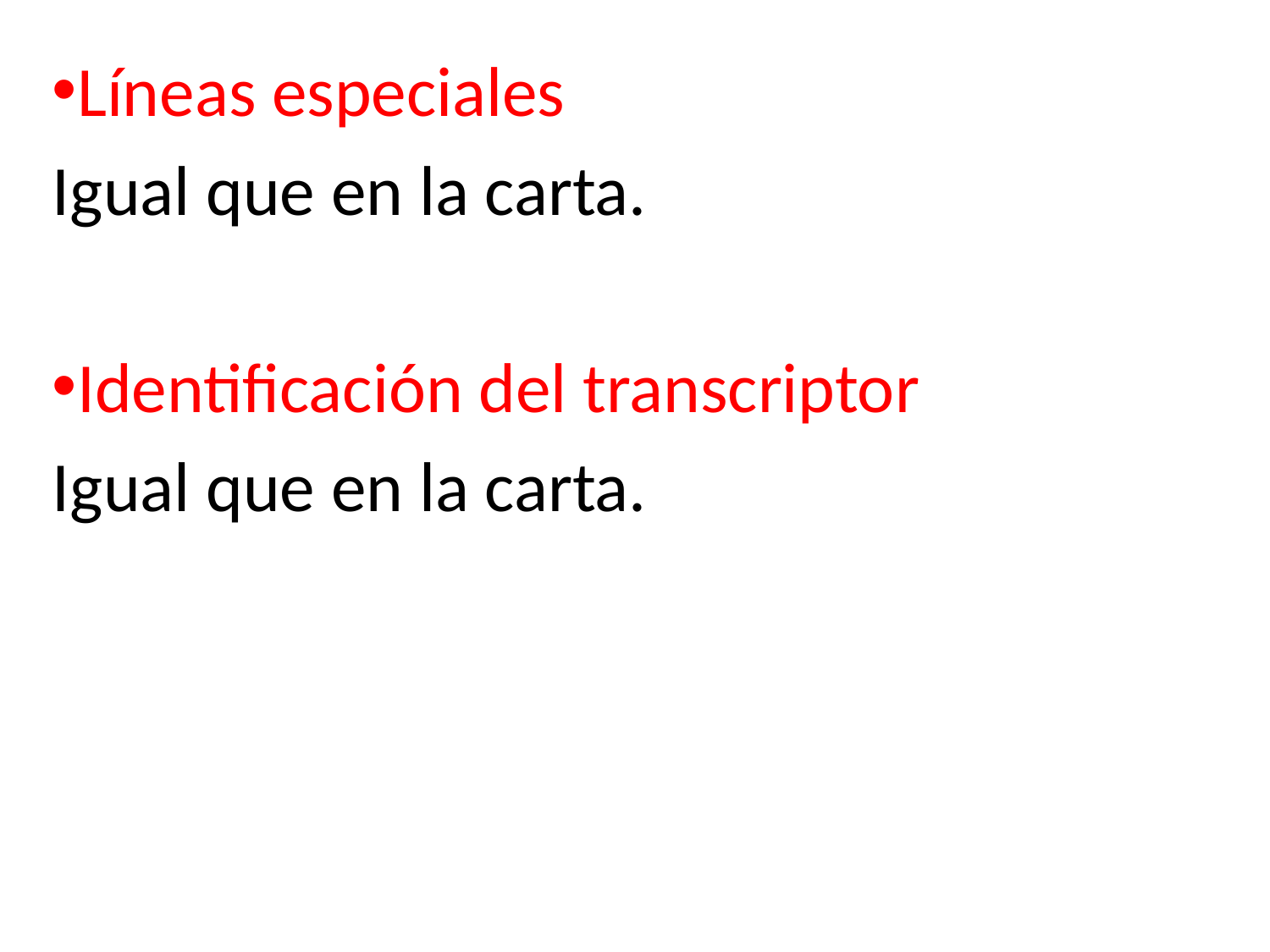

Líneas especiales
Igual que en la carta.

Identificación del transcriptor
Igual que en la carta.